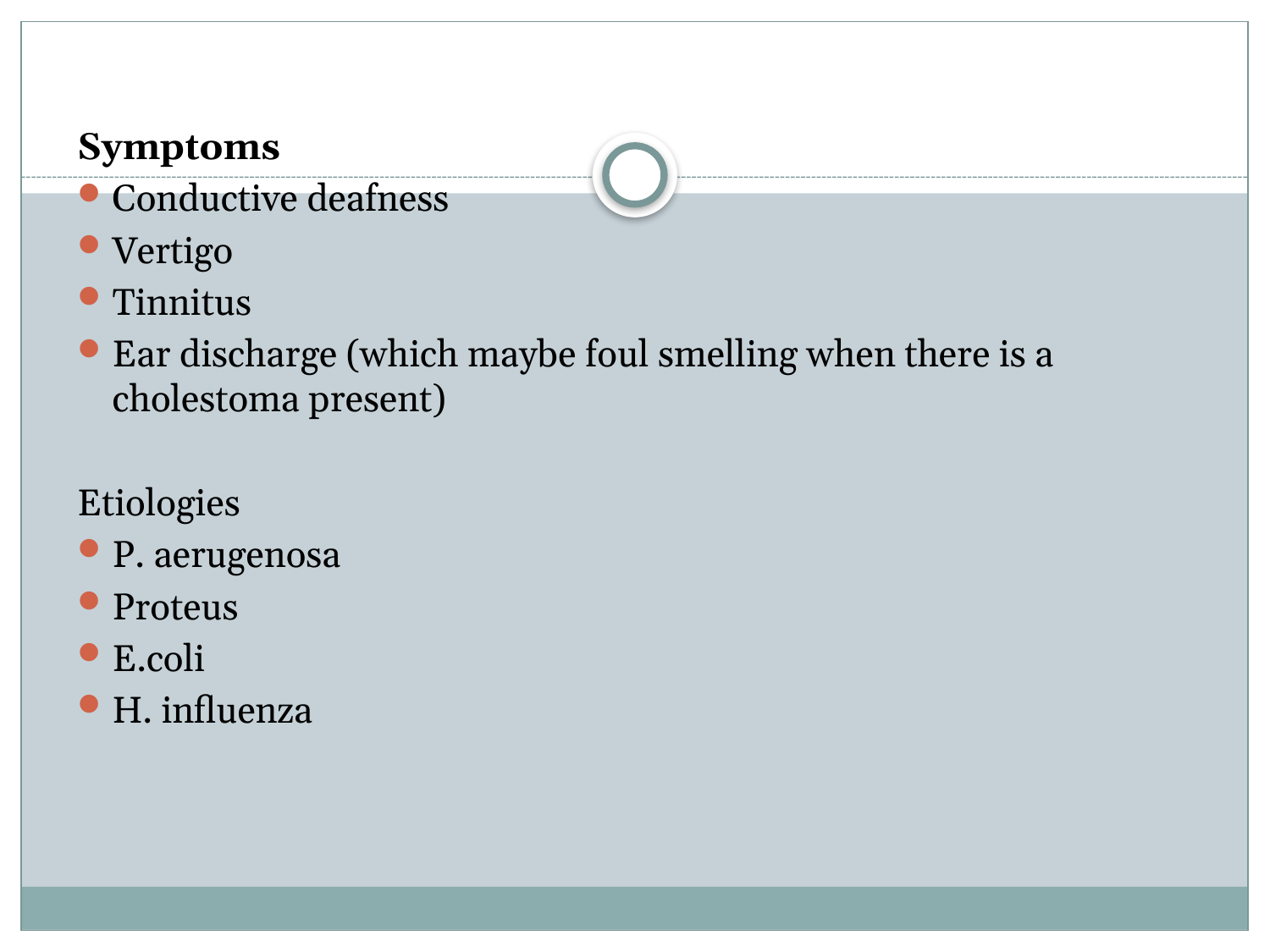

Symptoms
Conductive deafness
Vertigo
Tinnitus
Ear discharge (which maybe foul smelling when there is a cholestoma present)

Etiologies
P. aerugenosa
Proteus
E.coli
H. influenza